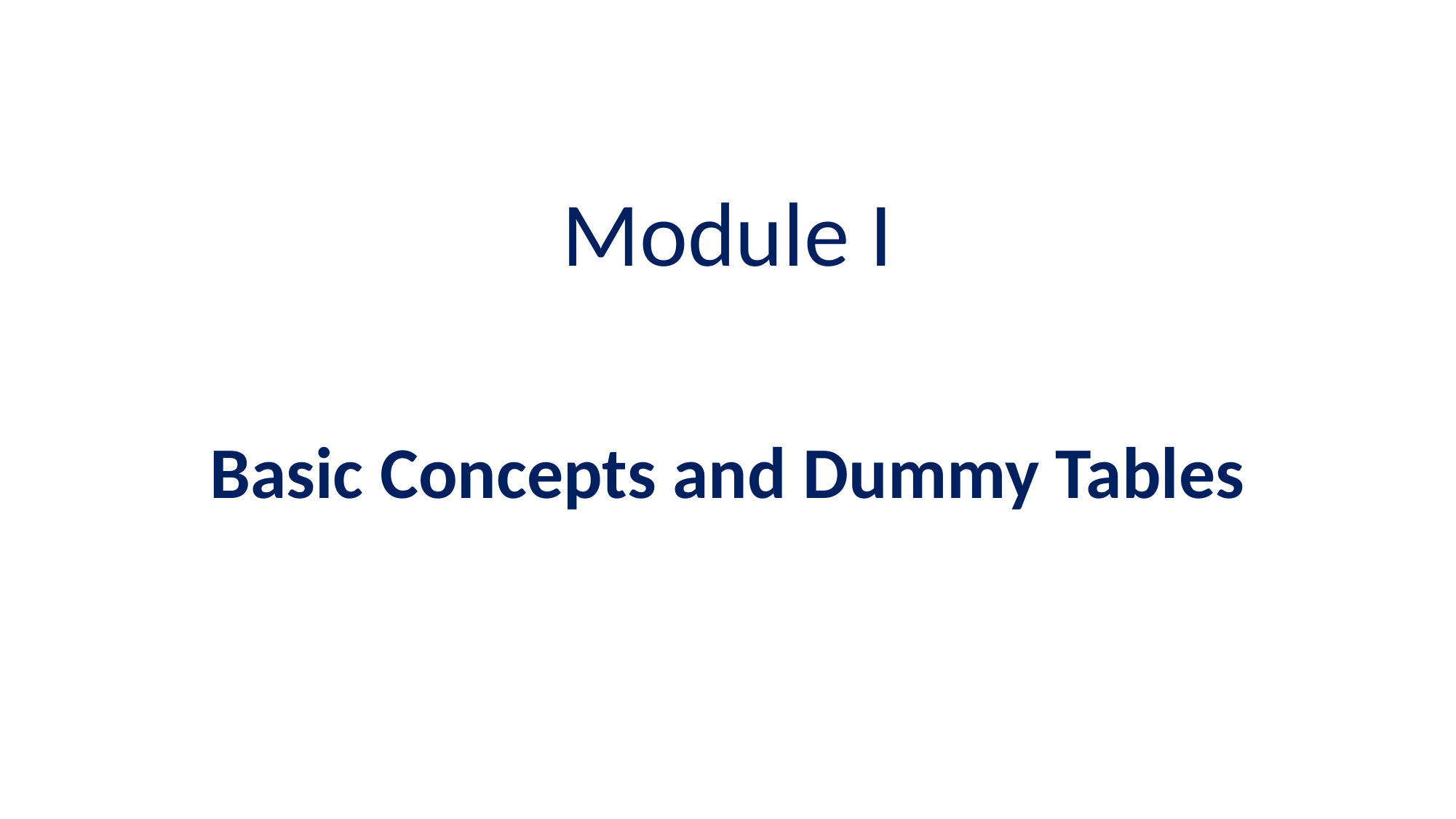

# Module I
Basic Concepts and Dummy Tables